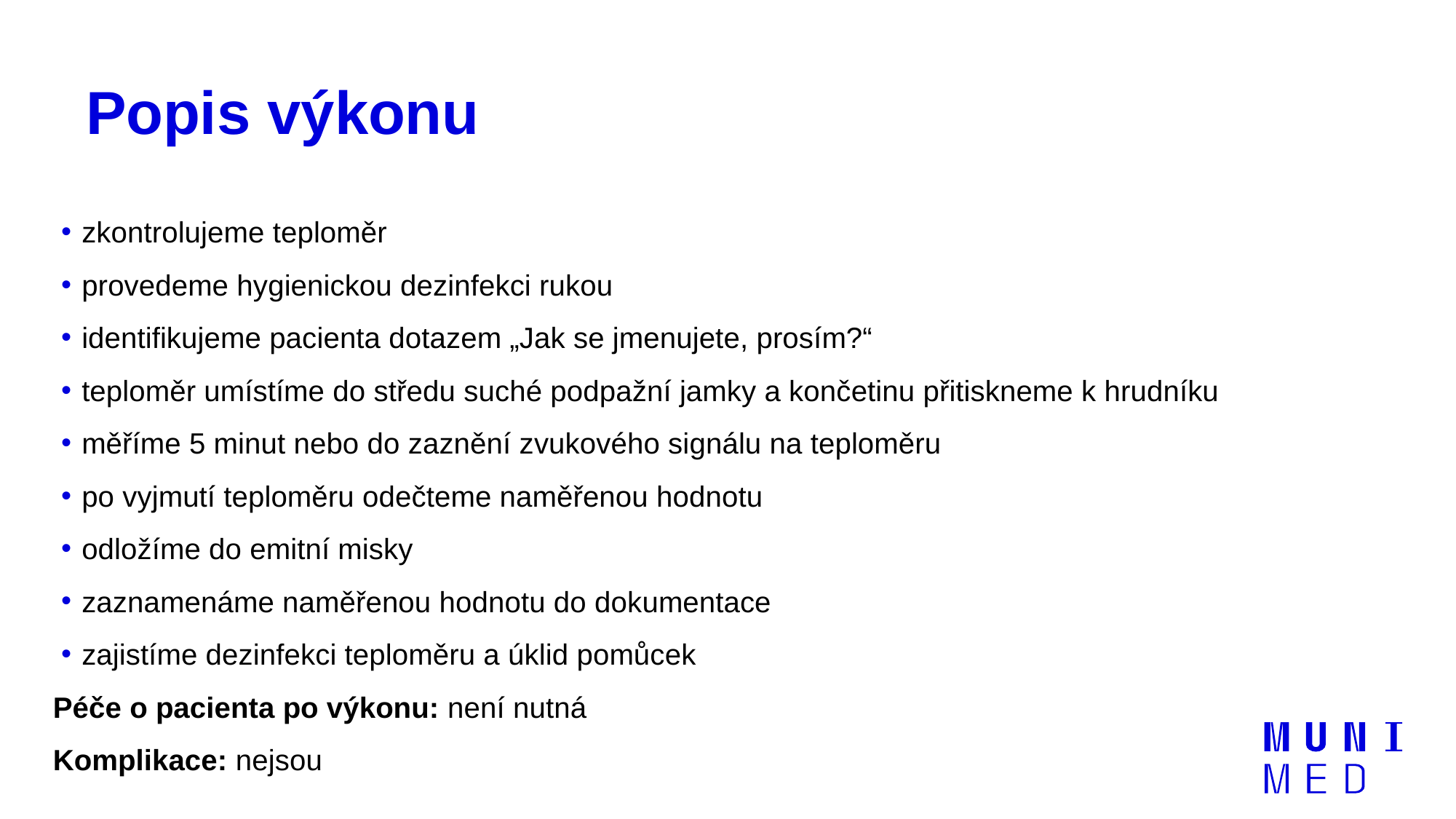

# Popis výkonu
zkontrolujeme teploměr
provedeme hygienickou dezinfekci rukou
identifikujeme pacienta dotazem „Jak se jmenujete, prosím?“
teploměr umístíme do středu suché podpažní jamky a končetinu přitiskneme k hrudníku
měříme 5 minut nebo do zaznění zvukového signálu na teploměru
po vyjmutí teploměru odečteme naměřenou hodnotu
odložíme do emitní misky
zaznamenáme naměřenou hodnotu do dokumentace
zajistíme dezinfekci teploměru a úklid pomůcek
Péče o pacienta po výkonu: není nutná
Komplikace: nejsou